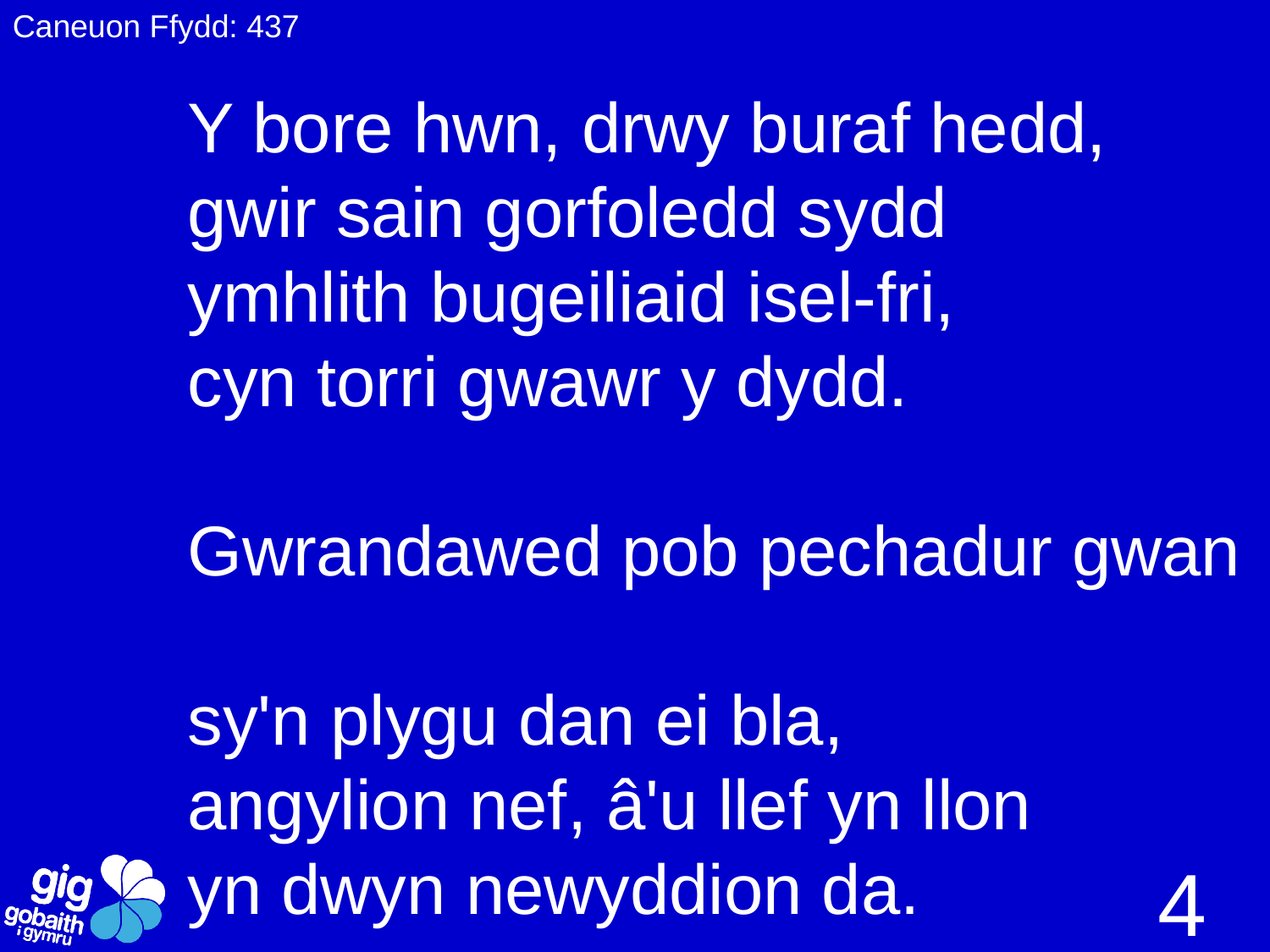

Caneuon Ffydd: 437

# Y bore hwn, drwy buraf hedd, gwir sain gorfoledd sydd ymhlith bugeiliaid isel-fri, cyn torri gwawr y dydd. Gwrandawed pob pechadur gwan sy'n plygu dan ei bla, angylion nef, â'u llef yn llon yn dwyn newyddion da.
4